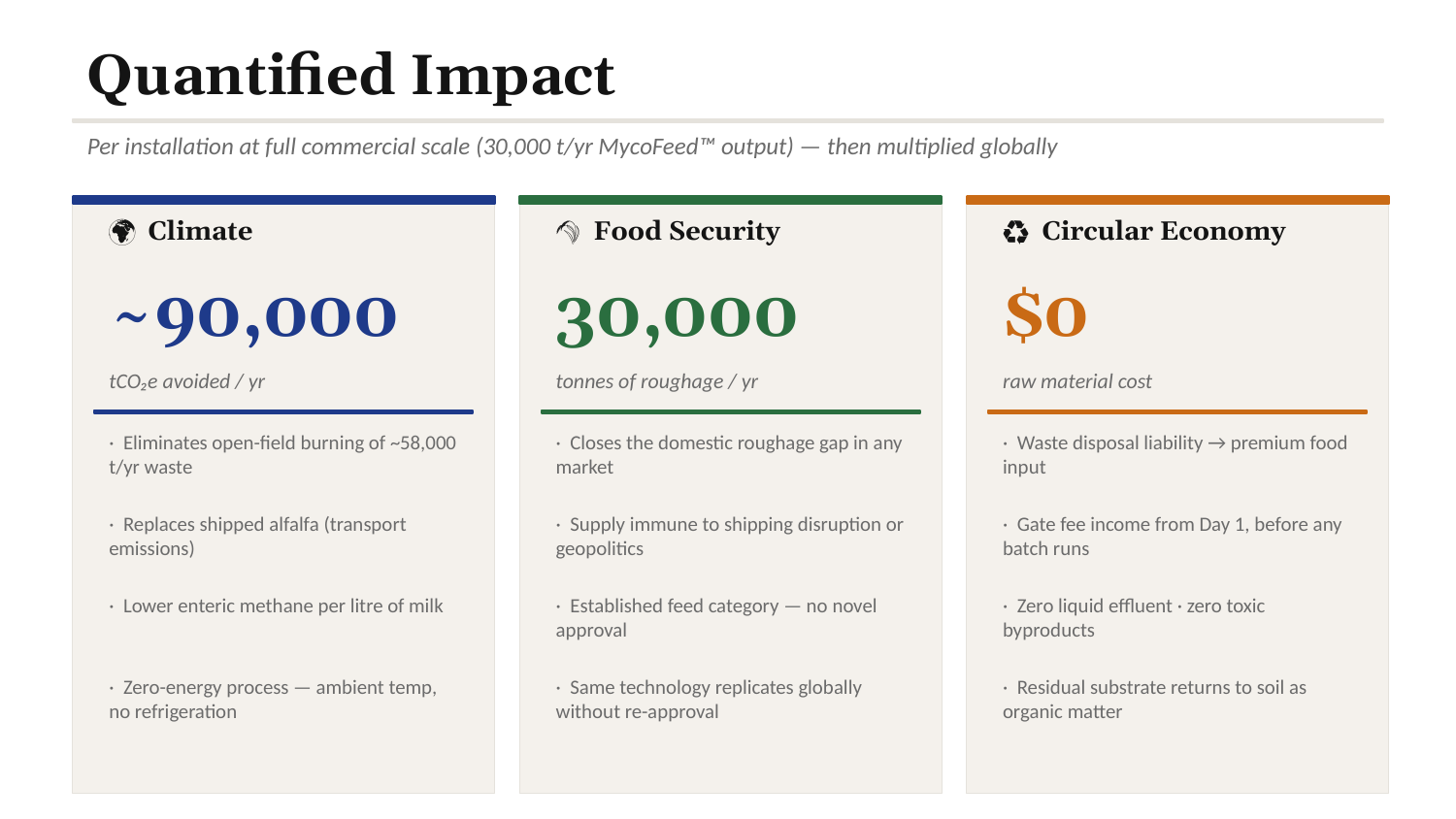

Quantified Impact

Per installation at full commercial scale (30,000 t/yr MycoFeed™ output) — then multiplied globally

🌍  Climate
🌾  Food Security
♻️  Circular Economy
~90,000
30,000
$0
tCO₂e avoided / yr
tonnes of roughage / yr
raw material cost

·  Eliminates open-field burning of ~58,000 t/yr waste
·  Closes the domestic roughage gap in any market
·  Waste disposal liability → premium food input
·  Replaces shipped alfalfa (transport emissions)
·  Supply immune to shipping disruption or geopolitics
·  Gate fee income from Day 1, before any batch runs
·  Lower enteric methane per litre of milk
·  Established feed category — no novel approval
·  Zero liquid effluent · zero toxic byproducts
·  Zero-energy process — ambient temp, no refrigeration
·  Same technology replicates globally without re-approval
·  Residual substrate returns to soil as organic matter